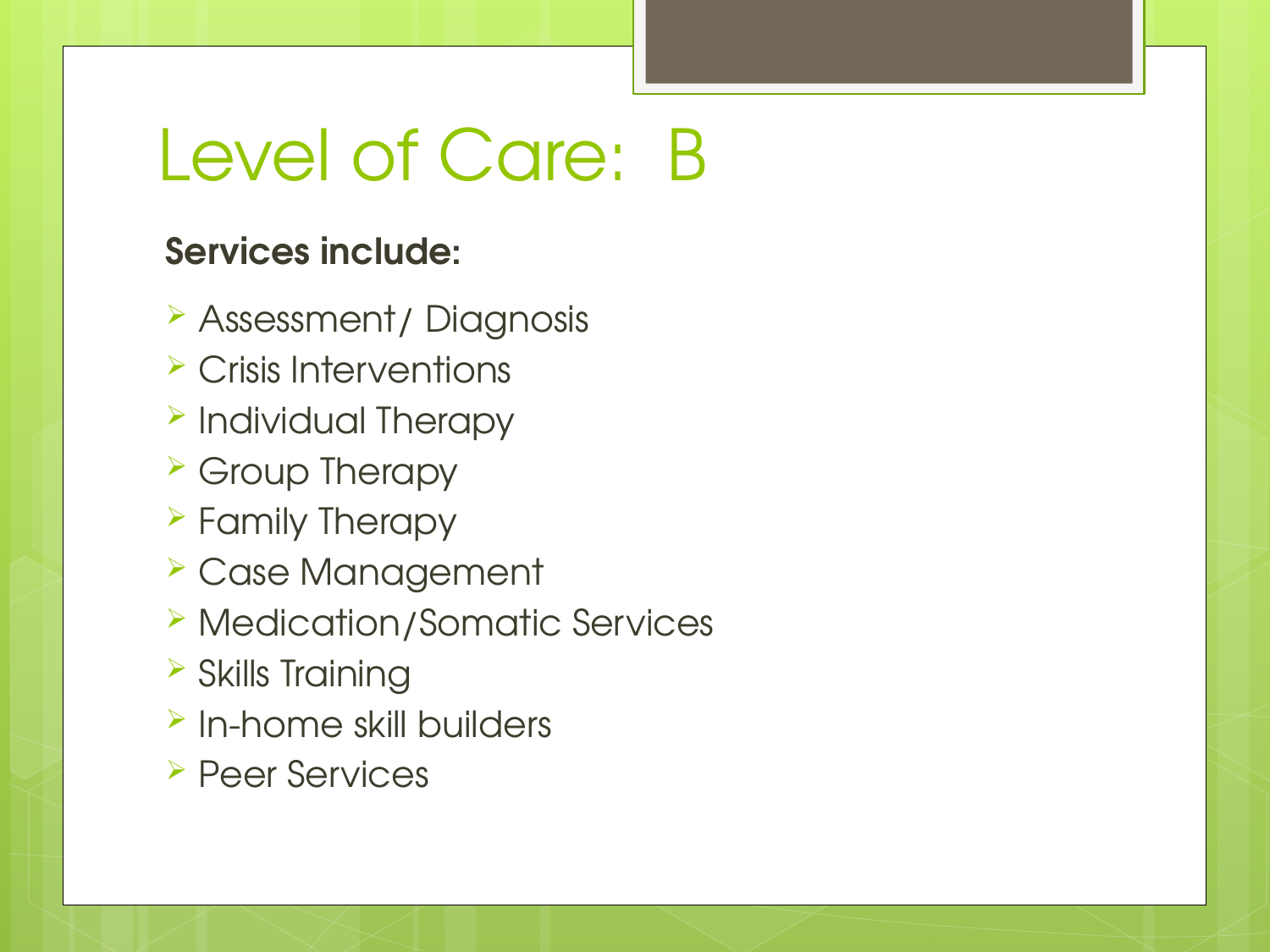

# Level of Care:  B
Services include:

Assessment/ Diagnosis
Crisis Interventions
Individual Therapy
Group Therapy
Family Therapy
Case Management
Medication/Somatic Services
Skills Training
In-home skill builders
Peer Services